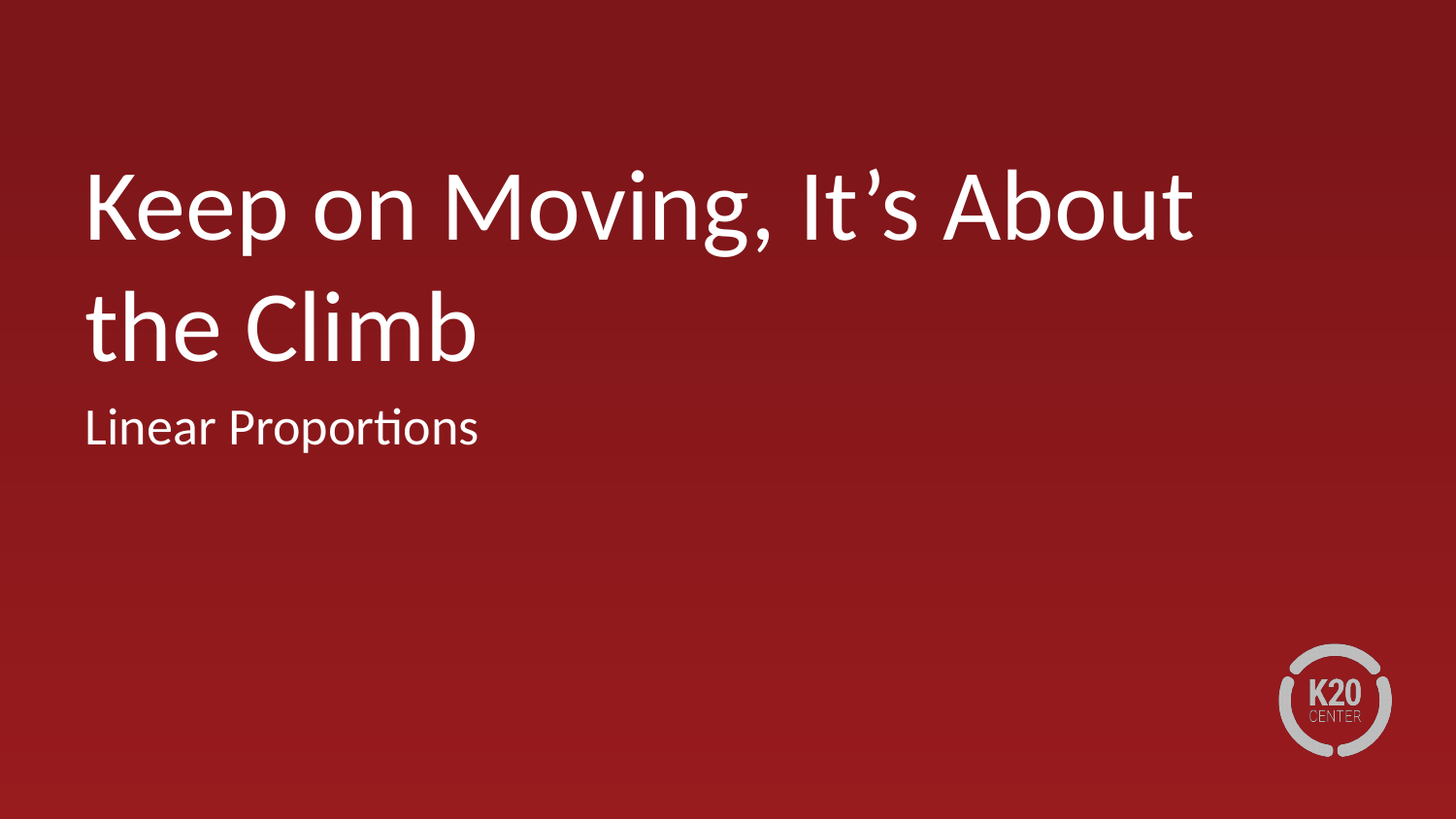

# Keep on Moving, It’s About the Climb
Linear Proportions